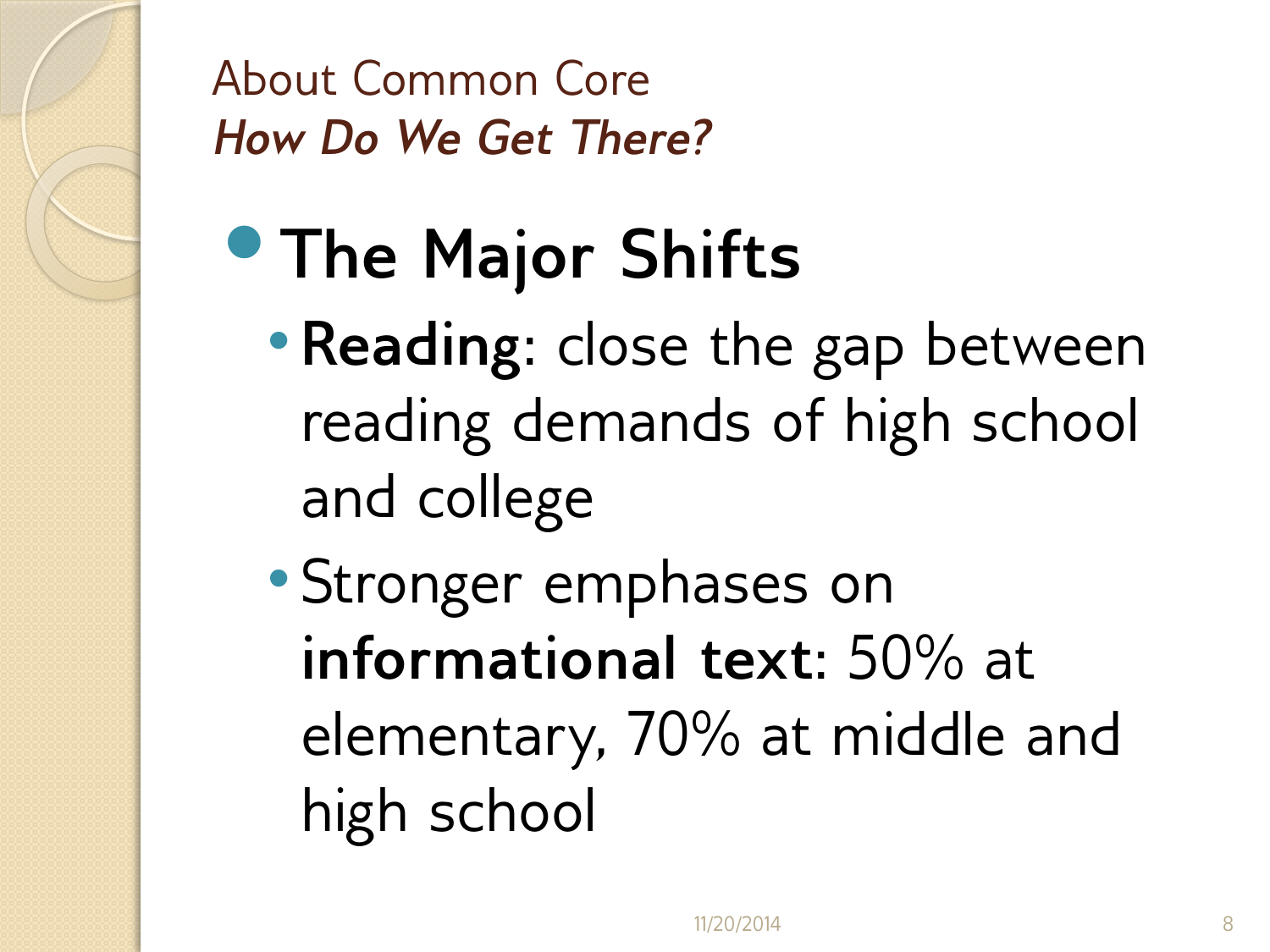

# About Common Core How Do We Get There?
The Major Shifts
Reading: close the gap between reading demands of high school and college
Stronger emphases on informational text: 50% at elementary, 70% at middle and high school

11/20/2014
8